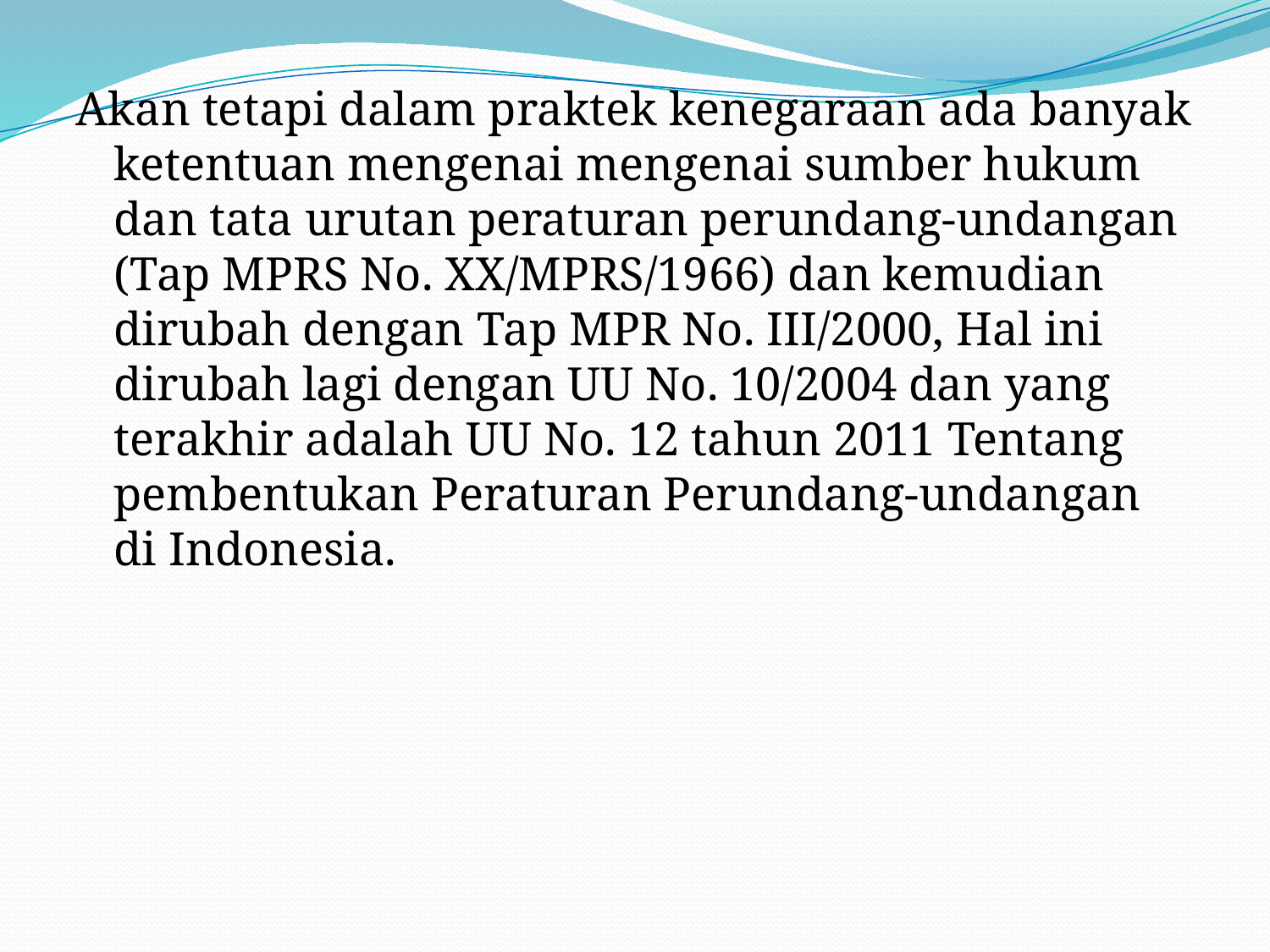

#
Akan tetapi dalam praktek kenegaraan ada banyak ketentuan mengenai mengenai sumber hukum dan tata urutan peraturan perundang-undangan (Tap MPRS No. XX/MPRS/1966) dan kemudian dirubah dengan Tap MPR No. III/2000, Hal ini dirubah lagi dengan UU No. 10/2004 dan yang terakhir adalah UU No. 12 tahun 2011 Tentang pembentukan Peraturan Perundang-undangan di Indonesia.